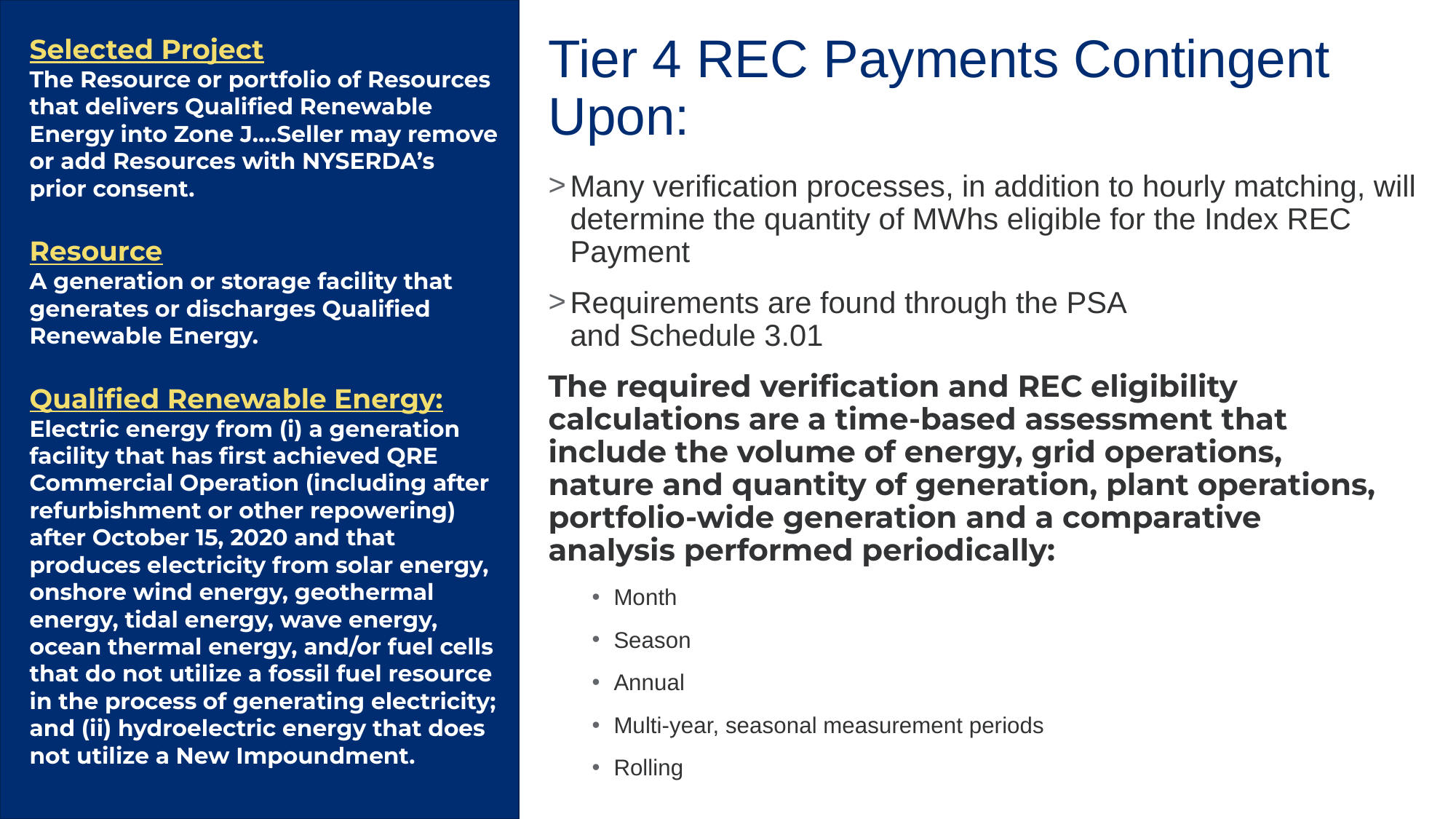

# Tier 4 REC Payments Contingent Upon:
Selected Project
The Resource or portfolio of Resources that delivers Qualified Renewable Energy into Zone J….Seller may remove or add Resources with NYSERDA’s
prior consent.

Resource
A generation or storage facility that generates or discharges Qualified Renewable Energy.

Qualified Renewable Energy:
Electric energy from (i) a generation facility that has first achieved QRE Commercial Operation (including after refurbishment or other repowering) after October 15, 2020 and that produces electricity from solar energy, onshore wind energy, geothermal energy, tidal energy, wave energy, ocean thermal energy, and/or fuel cells that do not utilize a fossil fuel resource in the process of generating electricity; and (ii) hydroelectric energy that does not utilize a New Impoundment.

Many verification processes, in addition to hourly matching, will determine the quantity of MWhs eligible for the Index REC Payment
Requirements are found through the PSA
and Schedule 3.01
The required verification and REC eligibility calculations are a time-based assessment that
include the volume of energy, grid operations,
nature and quantity of generation, plant operations, portfolio-wide generation and a comparative
analysis performed periodically:
Month
Season
Annual
Multi-year, seasonal measurement periods
Rolling